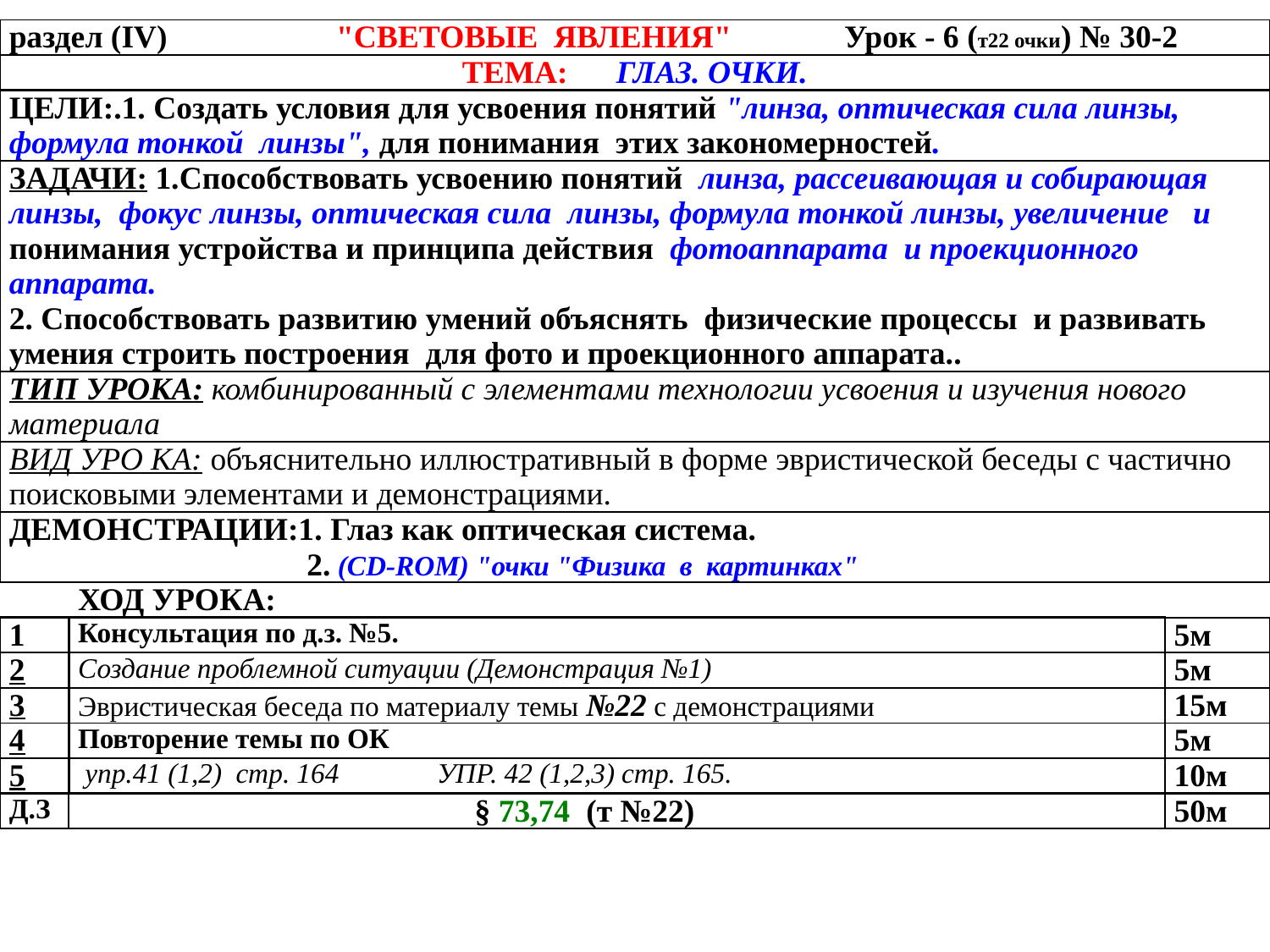

| раздел (IV) "световые явления" Урок - 6 (т22 очки) № 30-2 |  |  |
| --- | --- | --- |
| ТЕМА: Глаз. очки. |  |  |
| ЦЕЛИ:.1. Создать условия для усвоения понятий "линза, оптическая сила линзы, формула тонкой линзы", для понимания этих закономерностей. |  |  |
| Задачи: 1.Способствовать усвоению понятий линза, рассеивающая и собирающая линзы, фокус линзы, оптическая сила линзы, формула тонкой линзы, увеличение и понимания устройства и принципа действия фотоаппарата и проекционного аппарата. 2. Способствовать развитию умений объяснять физические процессы и развивать умения строить построения для фото и проекционного аппарата.. |  |  |
| ТИп УРОКА: комбинированный с элементами технологии усвоения и изучения нового материала |  |  |
| ВИД УРО КА: объяснительно иллюстративный в форме эвристической беседы с частично поисковыми элементами и демонстрациями. |  |  |
| ДЕМОНСТРАЦИИ:1. Глаз как оптическая система. 2. (CD-ROM) "очки "Физика в картинках" |  |  |
|  | ХОД УРОКА: |  |
| 1 | Консультация по д.з. №5. | 5м |
| 2 | Создание проблемной ситуации (Демонстрация №1) | 5м |
| 3 | Эвристическая беседа по материалу темы №22 с демонстрациями | 15м |
| 4 | Повторение темы по ОК | 5м |
| 5 | упр.41 (1,2) стр. 164 УПР. 42 (1,2,3) стр. 165. | 10м |
| д.з | § 73,74 (т №22) | 50м |